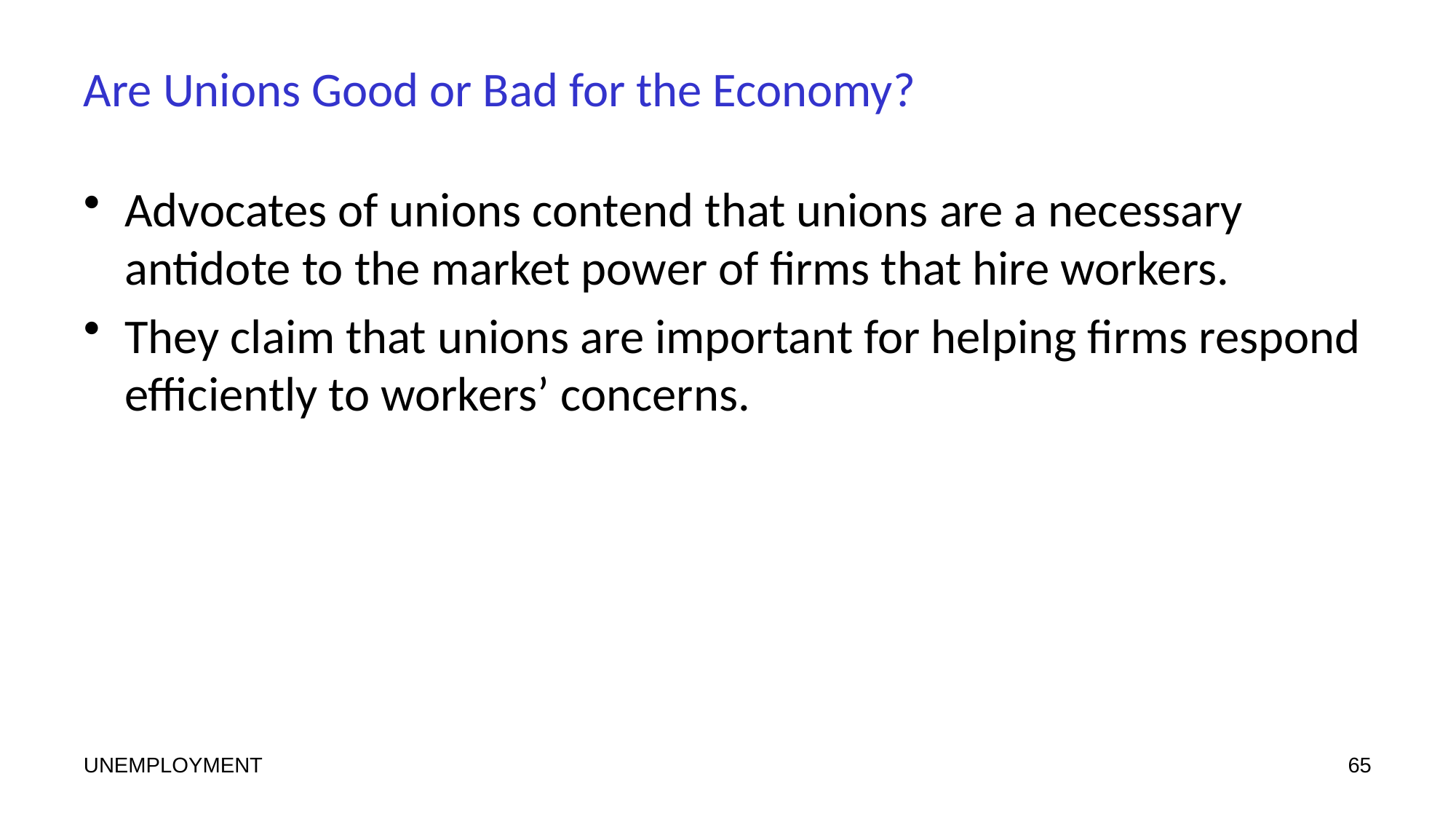

# Are Unions Good or Bad for the Economy?
Advocates of unions contend that unions are a necessary antidote to the market power of firms that hire workers.
They claim that unions are important for helping firms respond efficiently to workers’ concerns.
UNEMPLOYMENT
65